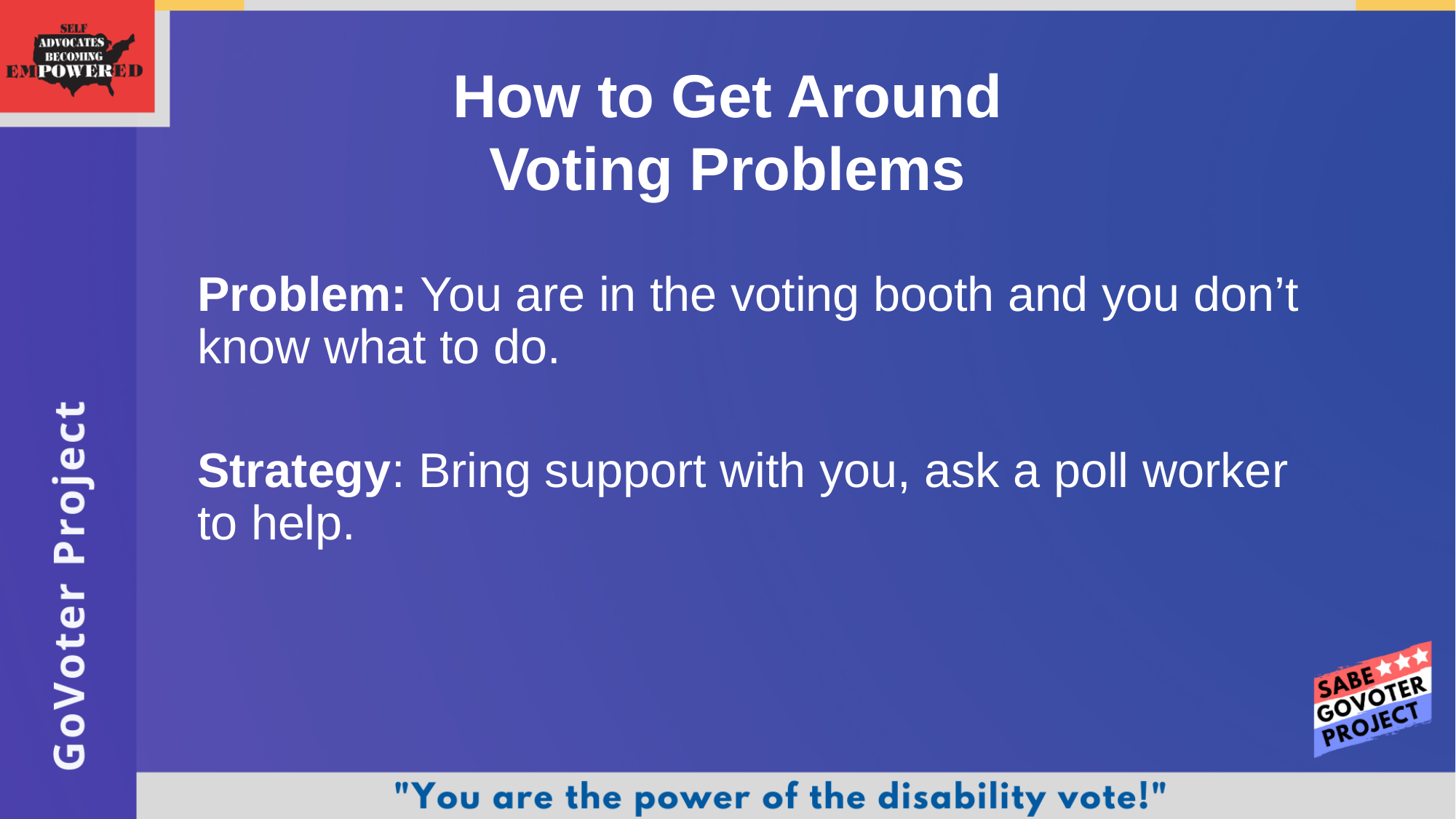

# How to Get Around Voting Problems
	Problem: You are in the voting booth and you don’t know what to do.

	Strategy: Bring support with you, ask a poll worker to help.